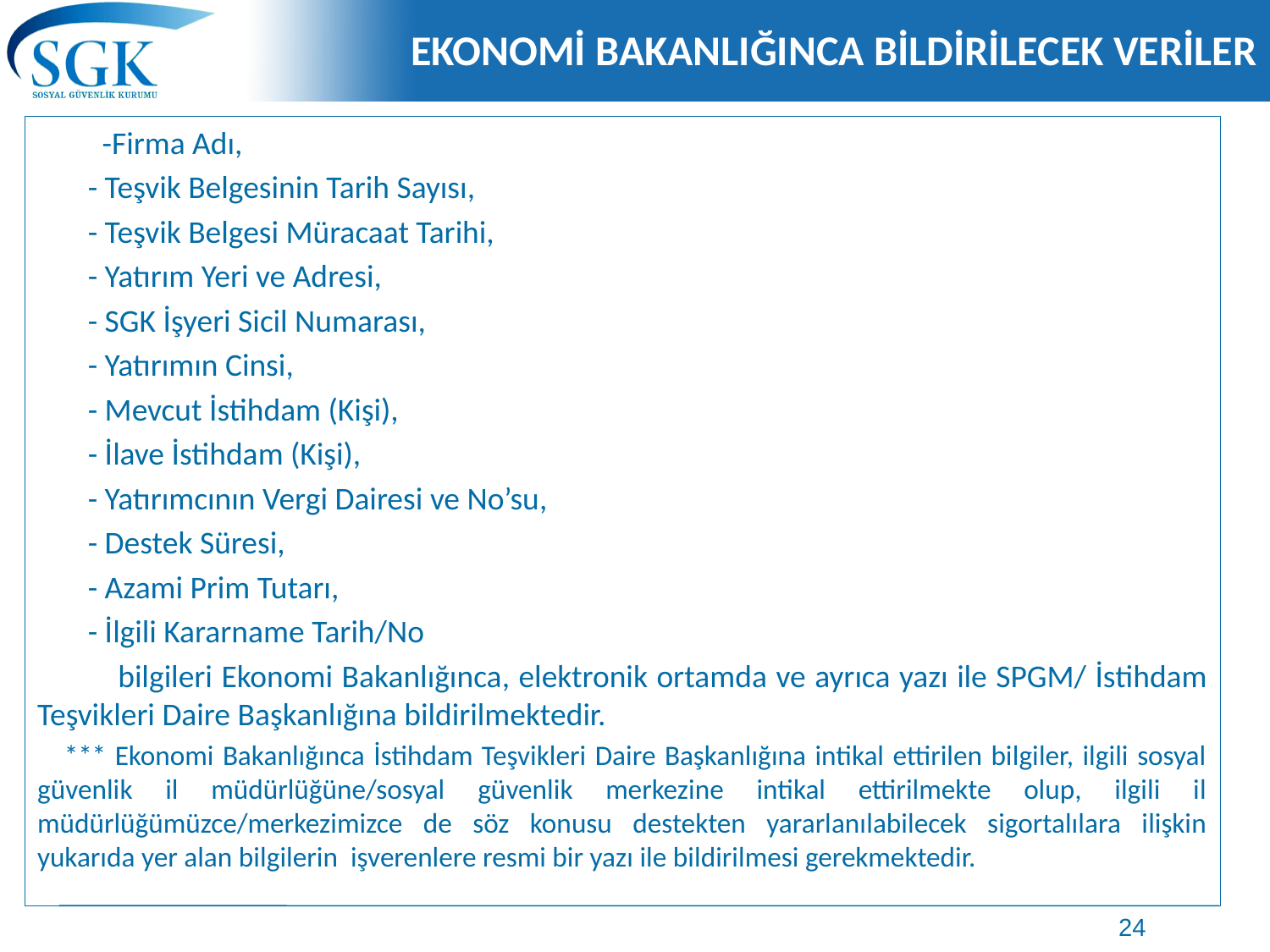

# EKONOMİ BAKANLIĞINCA BİLDİRİLECEK VERİLER
         -Firma Adı,
       - Teşvik Belgesinin Tarih Sayısı,
       - Teşvik Belgesi Müracaat Tarihi,
       - Yatırım Yeri ve Adresi,
       - SGK İşyeri Sicil Numarası,
       - Yatırımın Cinsi,
       - Mevcut İstihdam (Kişi),
       - İlave İstihdam (Kişi),
       - Yatırımcının Vergi Dairesi ve No’su,
       - Destek Süresi,
       - Azami Prim Tutarı,
       - İlgili Kararname Tarih/No
         bilgileri Ekonomi Bakanlığınca, elektronik ortamda ve ayrıca yazı ile SPGM/ İstihdam Teşvikleri Daire Başkanlığına bildirilmektedir.
   *** Ekonomi Bakanlığınca İstihdam Teşvikleri Daire Başkanlığına intikal ettirilen bilgiler, ilgili sosyal güvenlik il müdürlüğüne/sosyal güvenlik merkezine intikal ettirilmekte olup, ilgili il müdürlüğümüzce/merkezimizce de söz konusu destekten yararlanılabilecek sigortalılara ilişkin yukarıda yer alan bilgilerin  işverenlere resmi bir yazı ile bildirilmesi gerekmektedir.